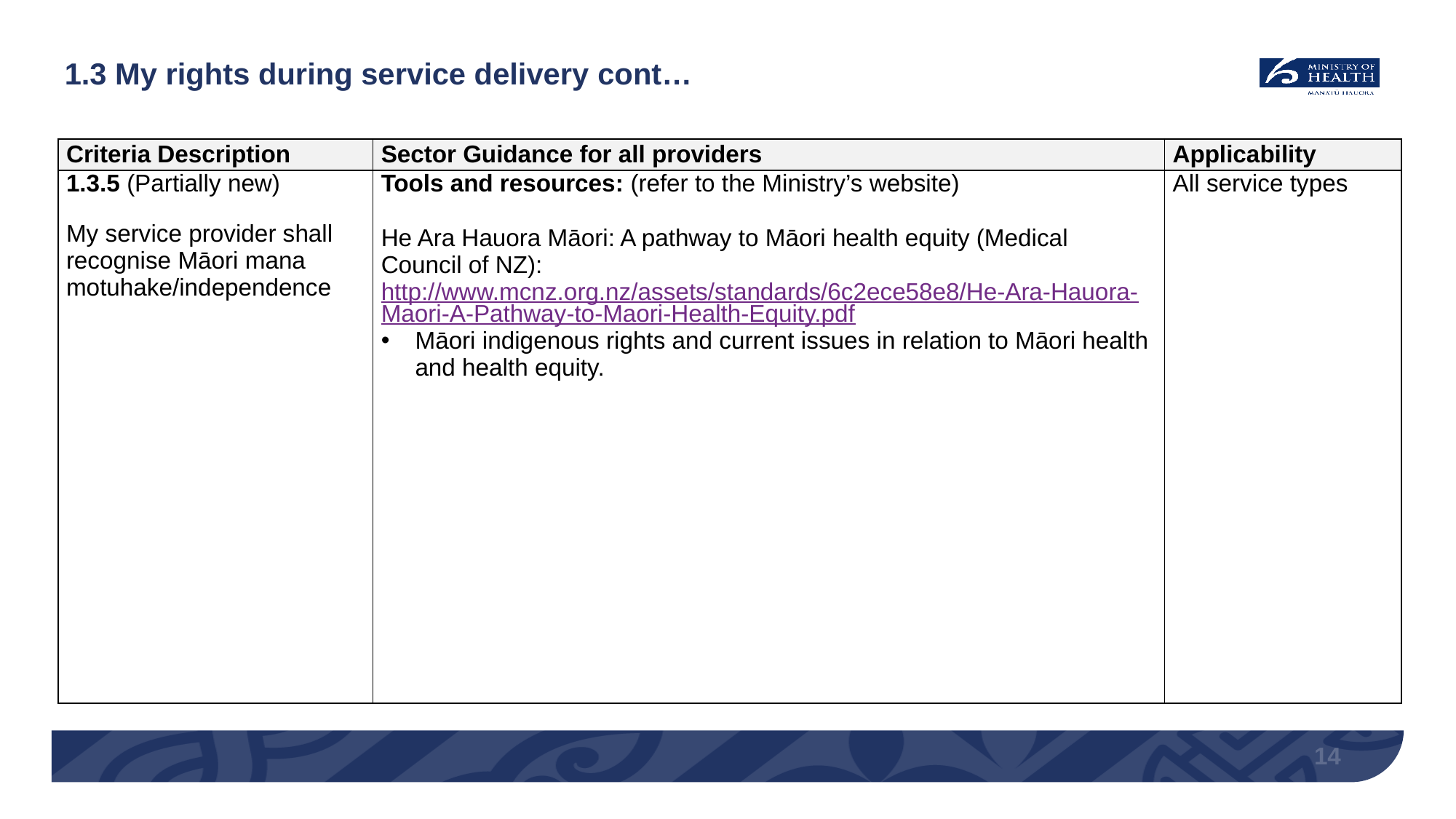

# 1.3 My rights during service delivery cont…
| Criteria Description | Sector Guidance for all providers | Applicability |
| --- | --- | --- |
| 1.3.5 (Partially new) My service provider shall recognise Māori mana motuhake/independence | Tools and resources: (refer to the Ministry’s website) He Ara Hauora Māori: A pathway to Māori health equity (Medical Council of NZ): http://www.mcnz.org.nz/assets/standards/6c2ece58e8/He-Ara-Hauora-Maori-A-Pathway-to-Maori-Health-Equity.pdf Māori indigenous rights and current issues in relation to Māori health and health equity. | All service types |